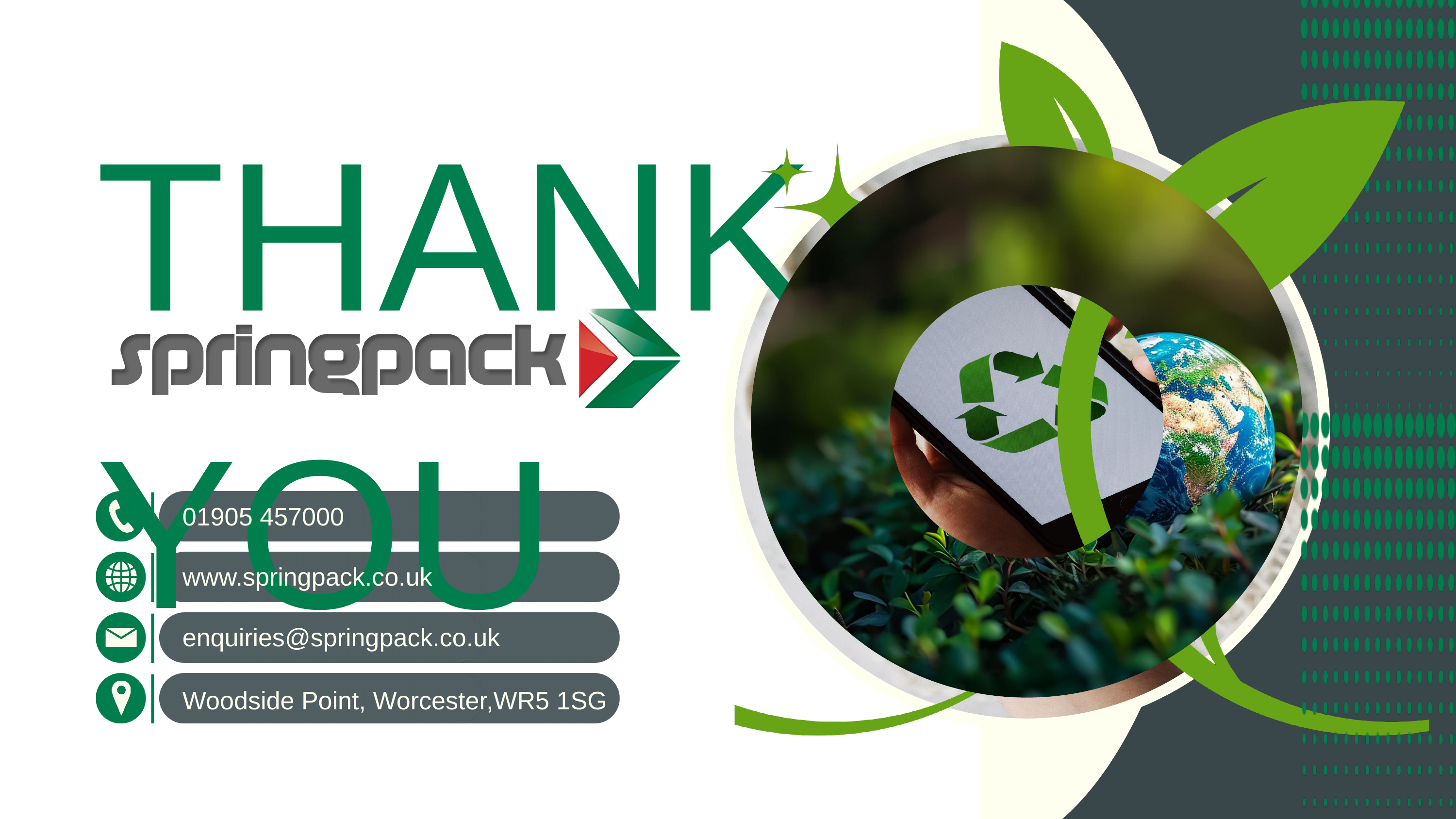

THANK YOU

01905 457000

www.springpack.co.uk

enquiries@springpack.co.uk

Woodside Point, Worcester,WR5 1SG